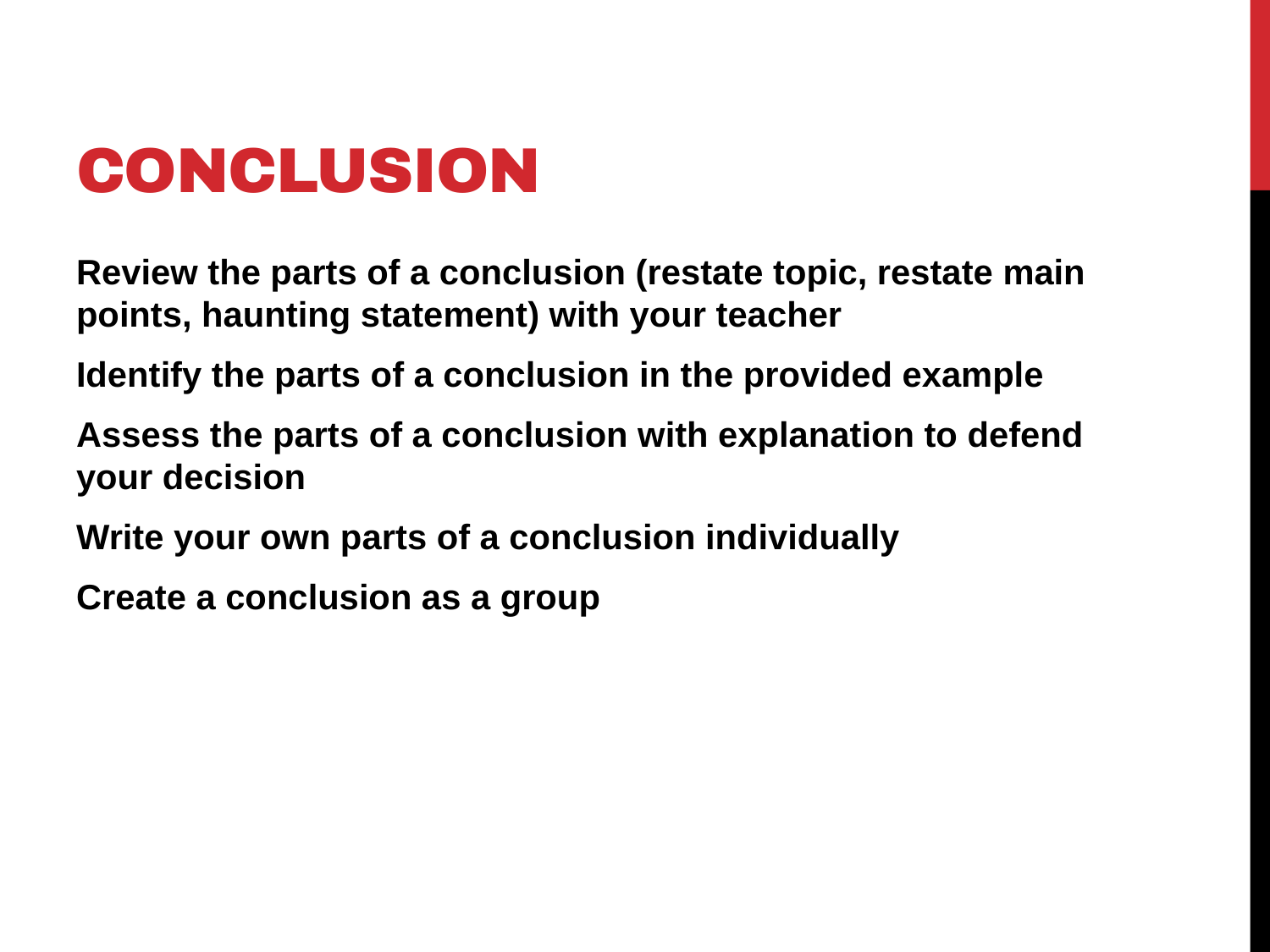

# Conclusion
Review the parts of a conclusion (restate topic, restate main points, haunting statement) with your teacher
Identify the parts of a conclusion in the provided example
Assess the parts of a conclusion with explanation to defend your decision
Write your own parts of a conclusion individually
Create a conclusion as a group